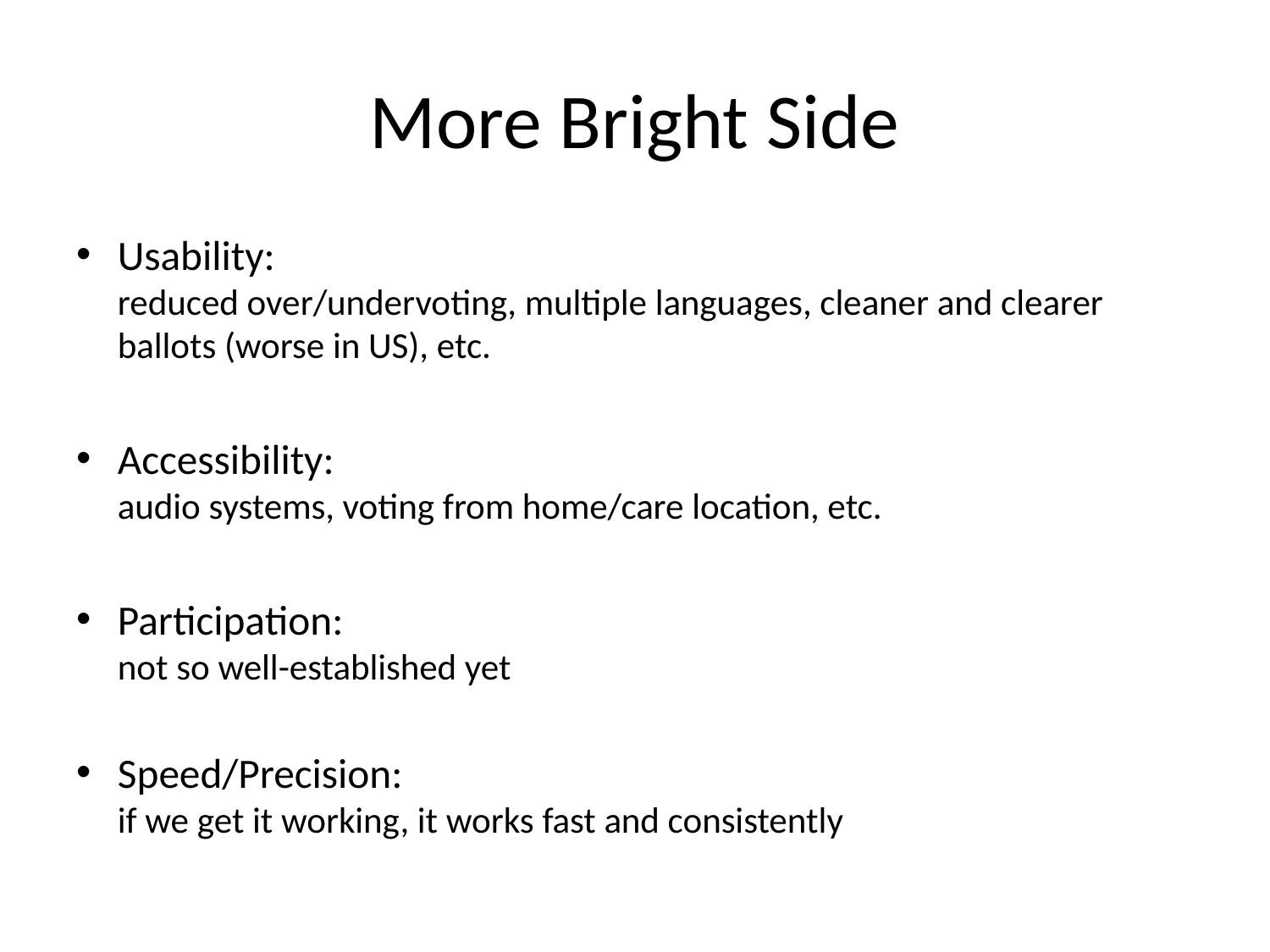

# More Bright Side
Usability:
reduced over/undervoting, multiple languages, cleaner and clearer ballots (worse in US), etc.

Accessibility:
audio systems, voting from home/care location, etc.

Participation:
not so well-established yet

Speed/Precision:
if we get it working, it works fast and consistently